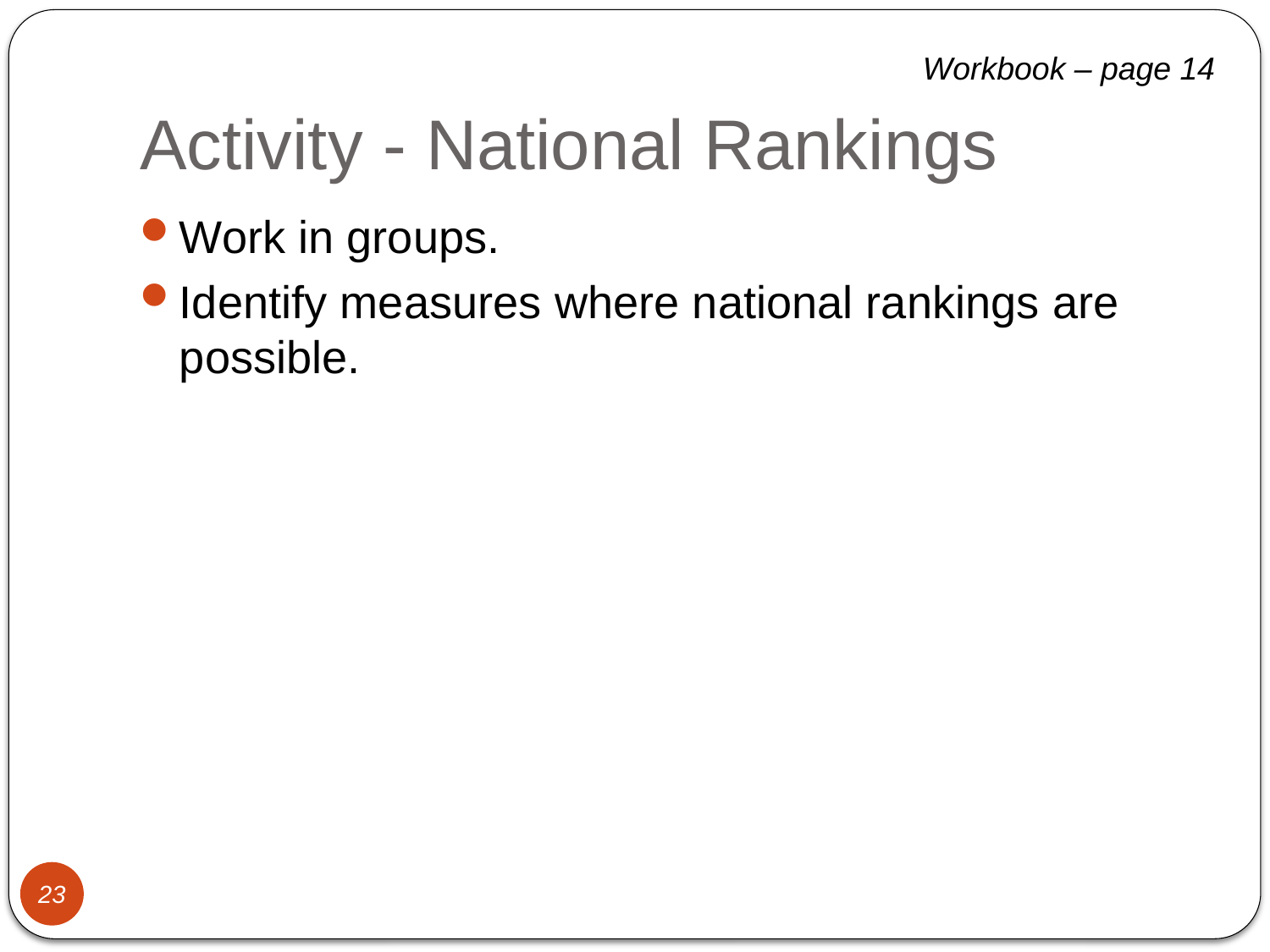

# Activity - National Rankings
Workbook – page 14
Work in groups.
Identify measures where national rankings are possible.
23